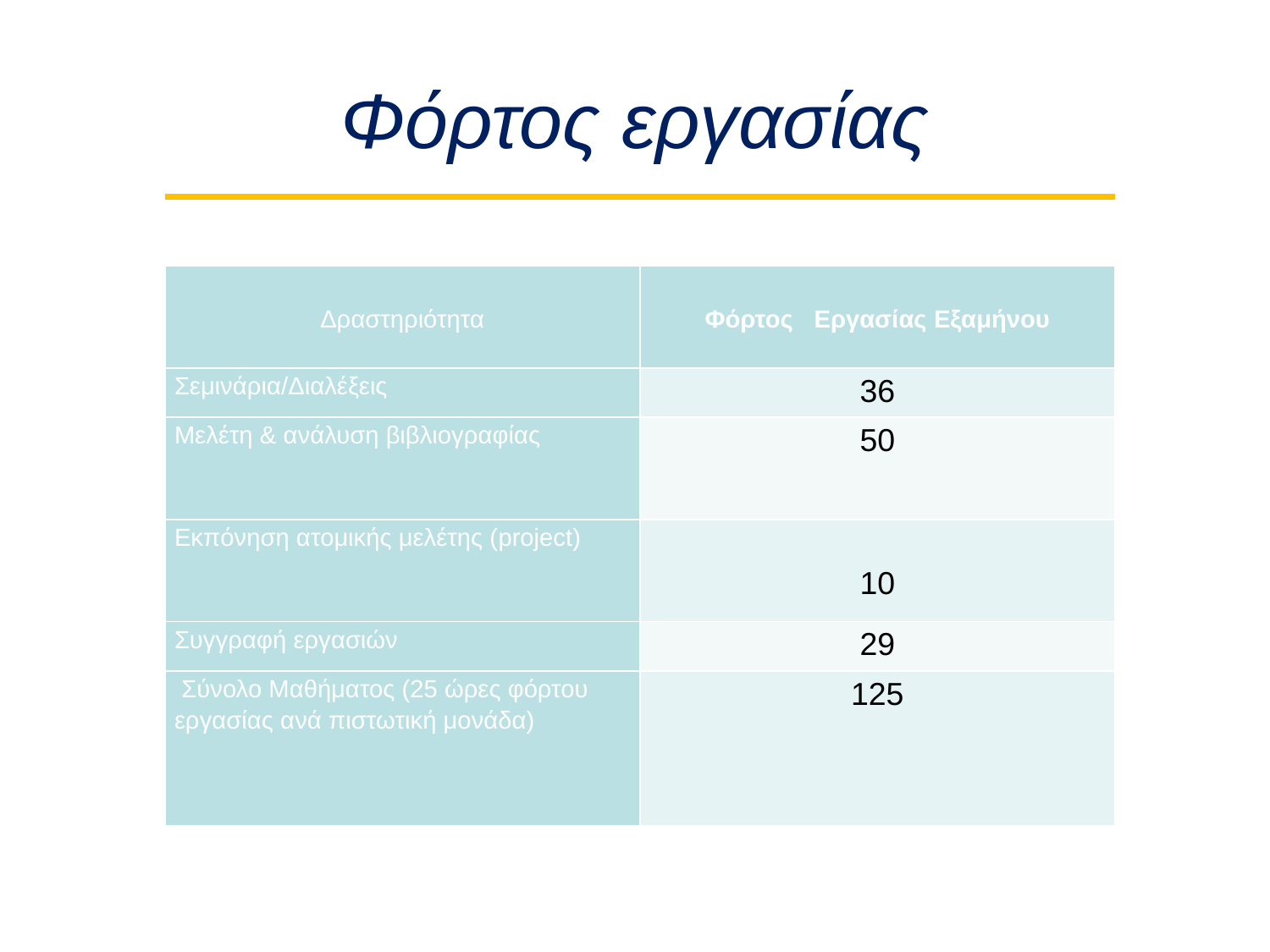

# Φόρτος εργασίας
| Δραστηριότητα | Φόρτος Εργασίας Εξαμήνου |
| --- | --- |
| Σεμινάρια/Διαλέξεις | 36 |
| Μελέτη & ανάλυση βιβλιογραφίας | 50 |
| Εκπόνηση ατομικής μελέτης (project) | 10 |
| Συγγραφή εργασιών | 29 |
| Σύνολο Μαθήματος (25 ώρες φόρτου εργασίας ανά πιστωτική μονάδα) | 125 |